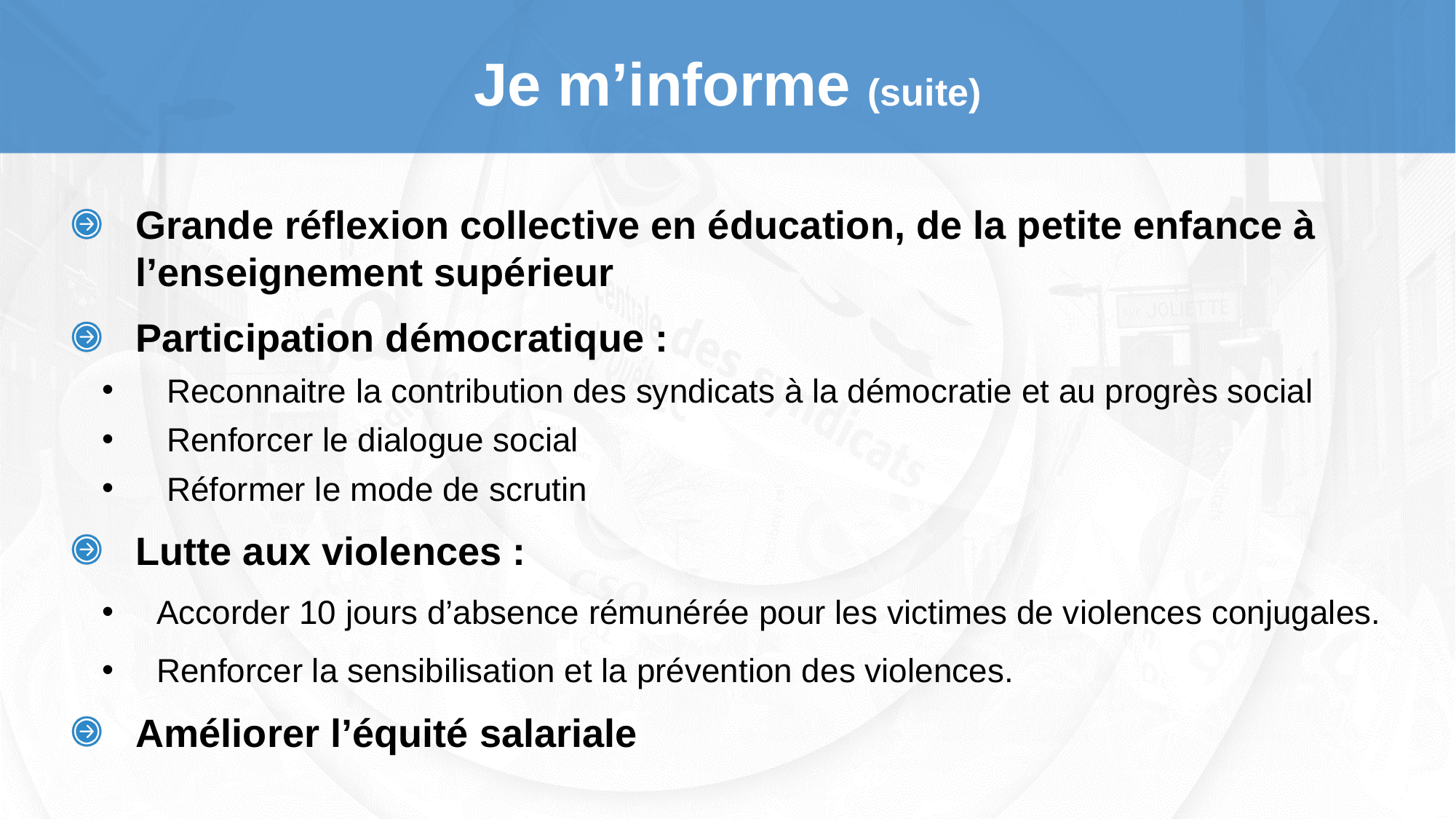

# Je m’informe (suite)
Grande réflexion collective en éducation, de la petite enfance à l’enseignement supérieur
Participation démocratique :
Reconnaitre la contribution des syndicats à la démocratie et au progrès social
Renforcer le dialogue social
Réformer le mode de scrutin
Lutte aux violences :
Accorder 10 jours d’absence rémunérée pour les victimes de violences conjugales.
Renforcer la sensibilisation et la prévention des violences.
Améliorer l’équité salariale